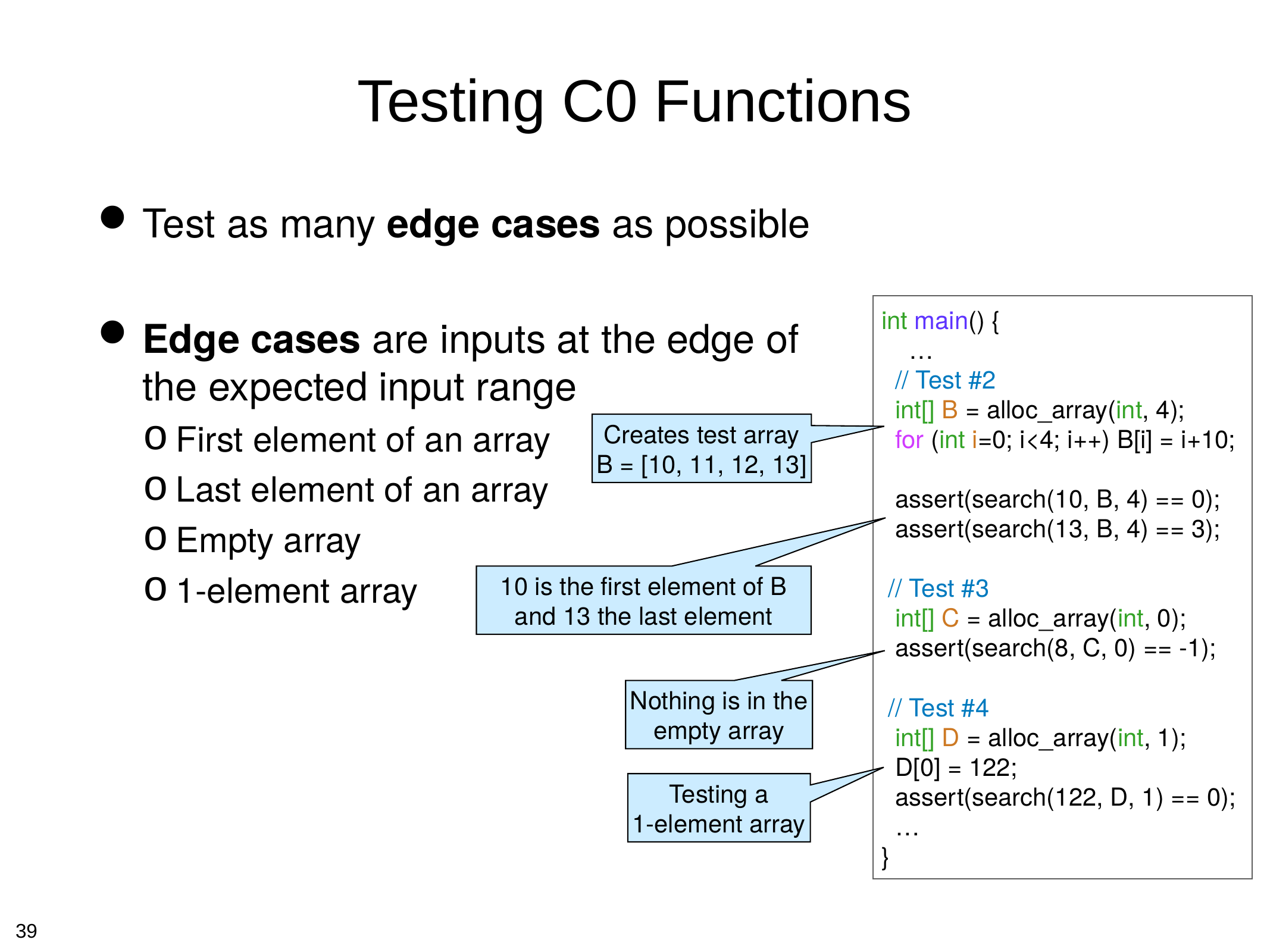

# Testing C0 Functions
Test as many edge cases as possible

Edge cases are inputs at the edge of
the expected input range
First element of an array
Last element of an array
Empty array
1-element array

int main() {
	…
  // Test #2
  int[] B = alloc_array(int, 4);
  for (int i=0; i<4; i++) B[i] = i+10;

  assert(search(10, B, 4) == 0);
  assert(search(13, B, 4) == 3);

 // Test #3
  int[] C = alloc_array(int, 0);
  assert(search(8, C, 0) == -1);

 // Test #4
  int[] D = alloc_array(int, 1);
  D[0] = 122;
  assert(search(122, D, 1) == 0);
  …
}
Creates test array
B = [10, 11, 12, 13]
10 is the first element of B
and 13 the last element
Nothing is in the
empty array
Testing a
1-element array
39